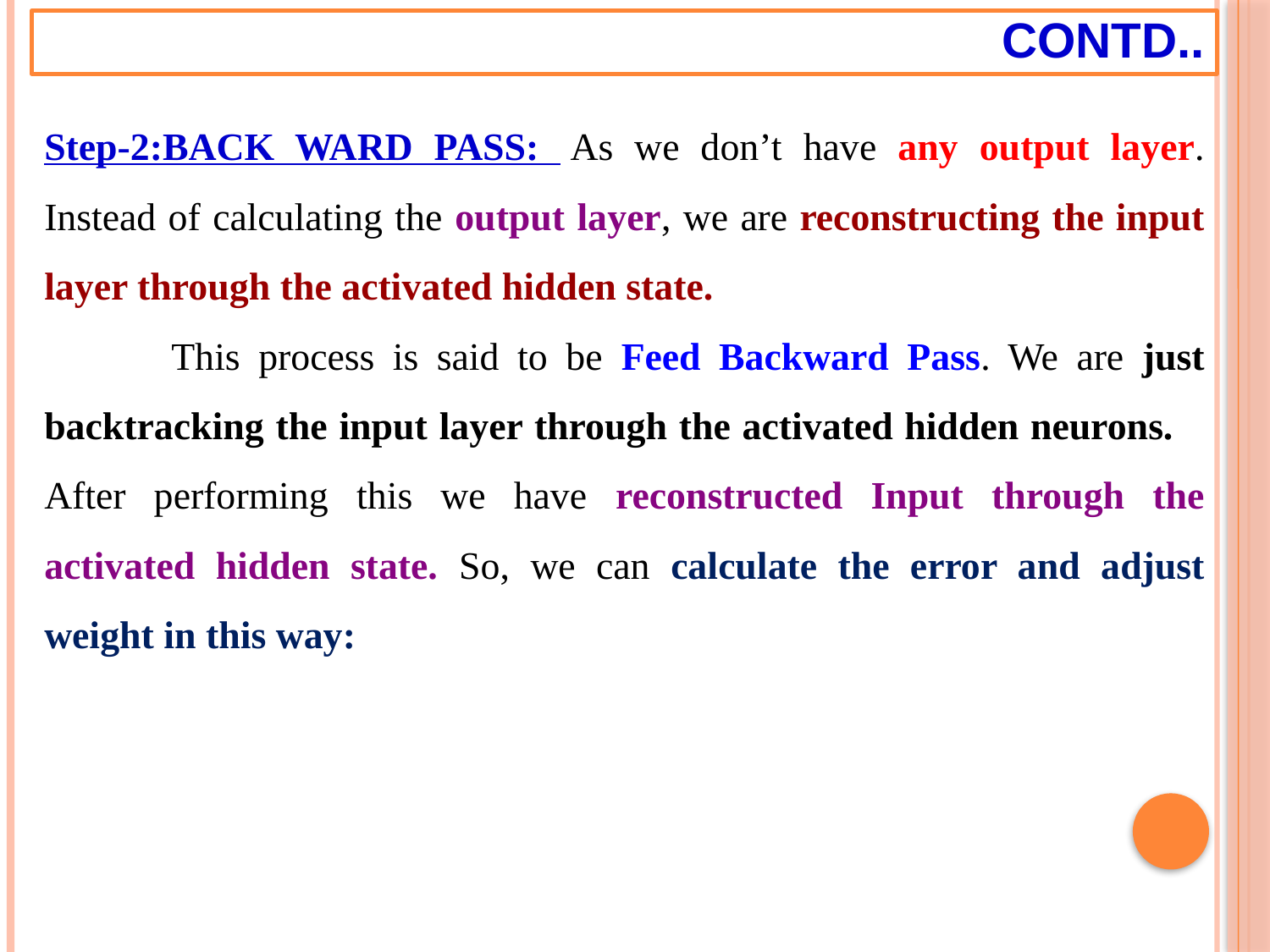

# Contd..
Step-2:BACK WARD PASS:  As we don’t have any output layer. Instead of calculating the output layer, we are reconstructing the input layer through the activated hidden state.
	This process is said to be Feed Backward Pass. We are just backtracking the input layer through the activated hidden neurons. 	After performing this we have reconstructed Input through the activated hidden state. So, we can calculate the error and adjust weight in this way: